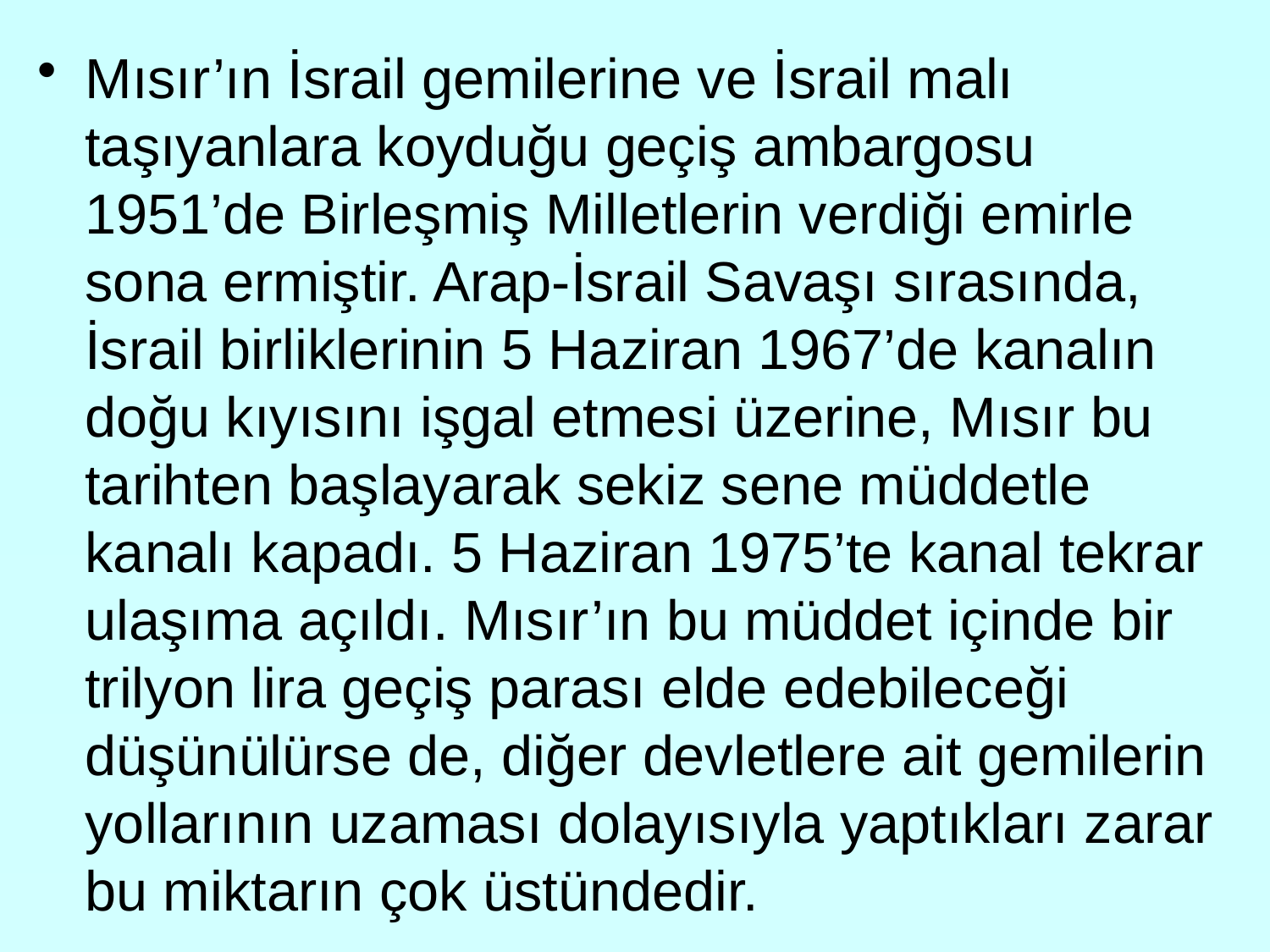

Mısır’ın İsrail gemilerine ve İsrail malı taşıyanlara koyduğu geçiş ambargosu 1951’de Birleşmiş Milletlerin verdiği emirle sona ermiştir. Arap-İsrail Savaşı sırasında, İsrail birliklerinin 5 Haziran 1967’de kanalın doğu kıyısını işgal etmesi üzerine, Mısır bu tarihten başlayarak sekiz sene müddetle kanalı kapadı. 5 Haziran 1975’te kanal tekrar ulaşıma açıldı. Mısır’ın bu müddet içinde bir trilyon lira geçiş parası elde edebileceği düşünülürse de, diğer devletlere ait gemilerin yollarının uzaması dolayısıyla yaptıkları zarar bu miktarın çok üstündedir.